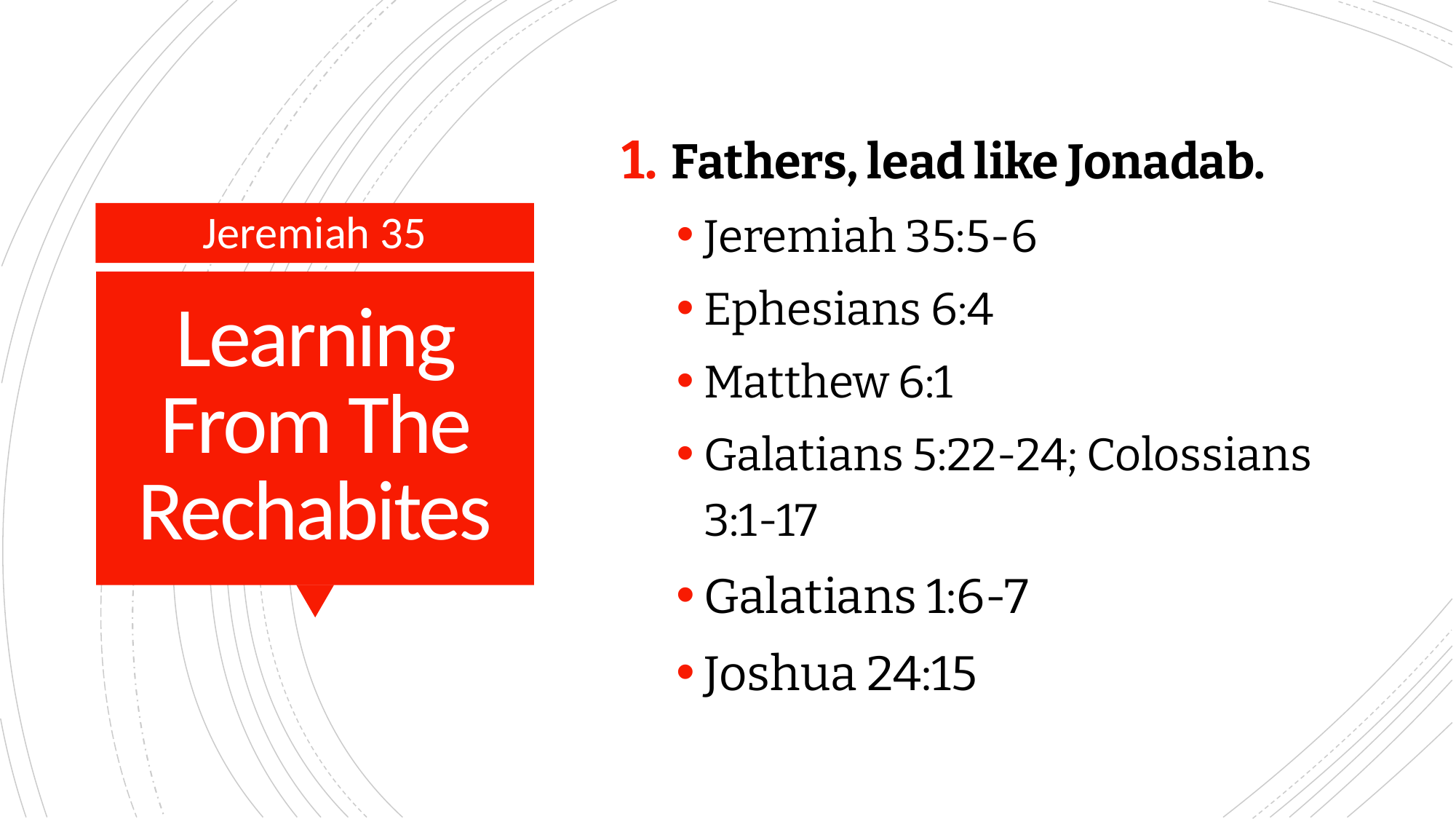

Fathers, lead like Jonadab.
Jeremiah 35:5-6
Ephesians 6:4
Matthew 6:1
Galatians 5:22-24; Colossians 3:1-17
Galatians 1:6-7
Joshua 24:15
Jeremiah 35
# Learning From The Rechabites